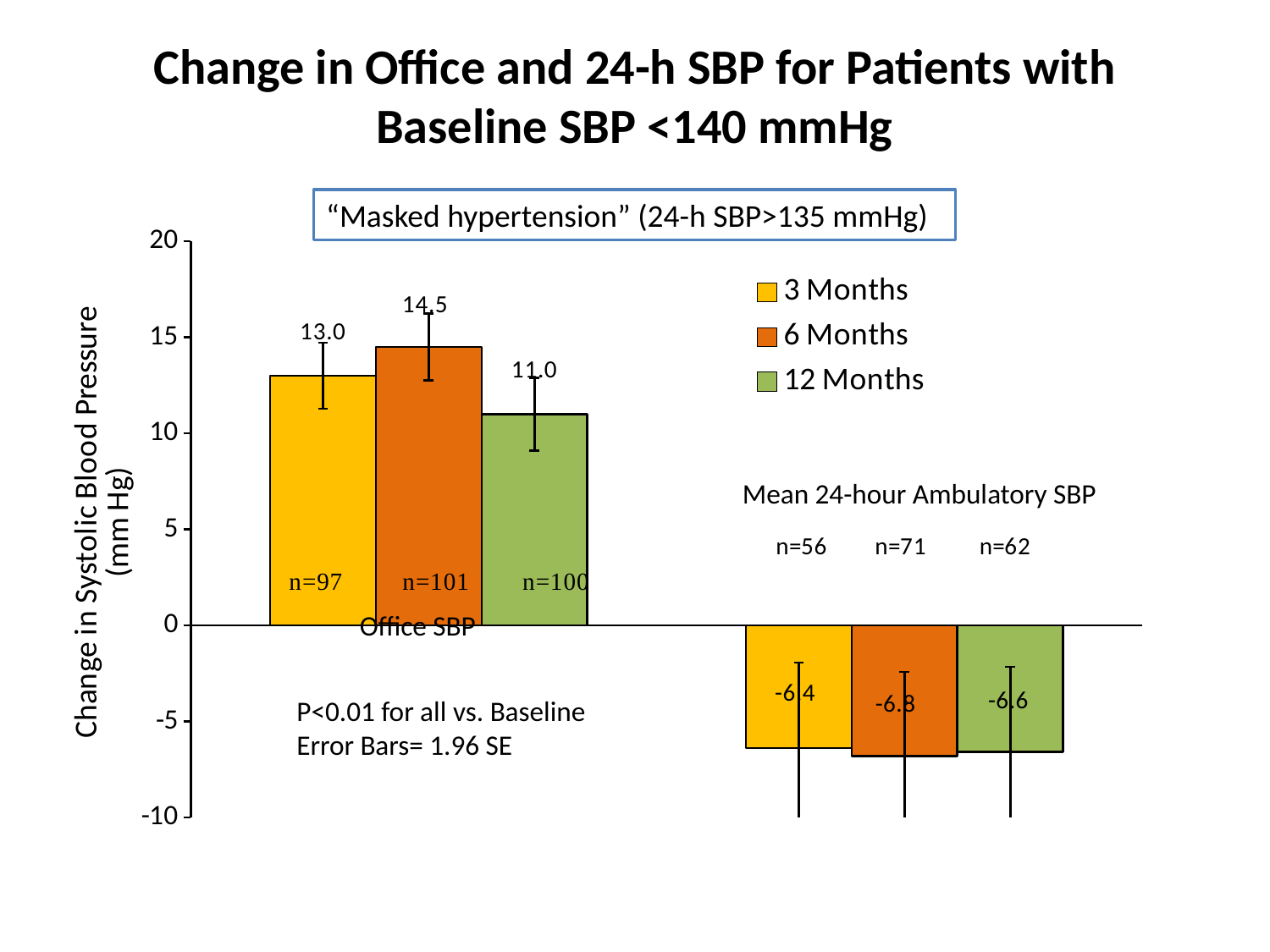

# Change in Office and 24-h SBP for Patients with Baseline SBP <140 mmHg
“Masked hypertension” (24-h SBP>135 mmHg)

### Chart

| Category | 3 Months | 6 Months | 12 Months |
|---|---|---|---|
| Office SBP | 13.0 | 14.5 | 11.0 |
| 24-h SBP | -6.4 | -6.8 | -6.6 |
Mean 24-hour Ambulatory SBP
Office SBP
P<0.01 for all vs. Baseline
Error Bars= 1.96 SE